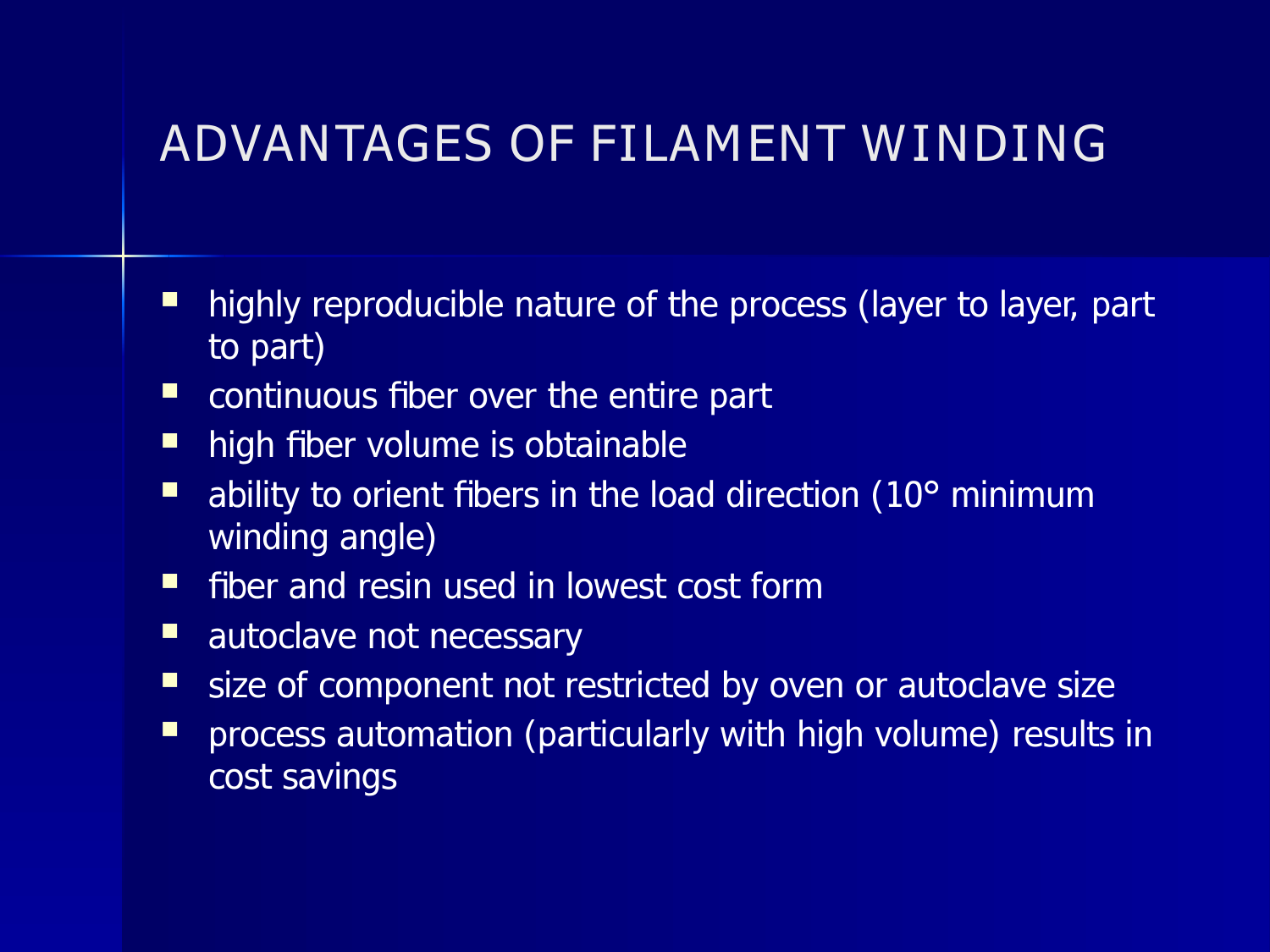

# ADVANTAGES OF FILAMENT WINDING
highly reproducible nature of the process (layer to layer, part to part)
continuous fiber over the entire part
high fiber volume is obtainable
ability to orient fibers in the load direction (10° minimum winding angle)
fiber and resin used in lowest cost form
autoclave not necessary
size of component not restricted by oven or autoclave size
process automation (particularly with high volume) results in cost savings